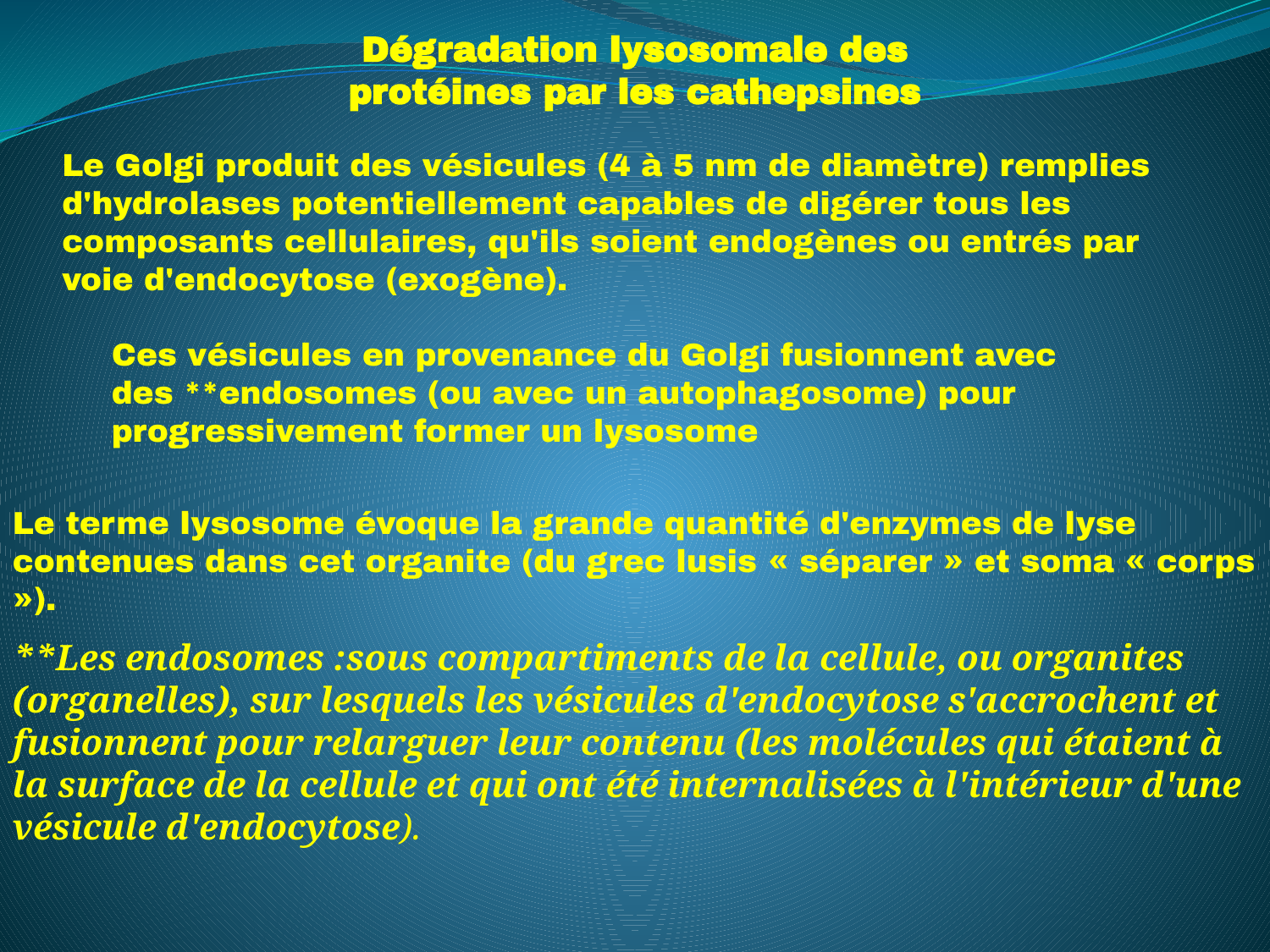

Dégradation lysosomale des protéines par les cathepsines
Le Golgi produit des vésicules (4 à 5 nm de diamètre) remplies d'hydrolases potentiellement capables de digérer tous les composants cellulaires, qu'ils soient endogènes ou entrés par voie d'endocytose (exogène).
Ces vésicules en provenance du Golgi fusionnent avec des **endosomes (ou avec un autophagosome) pour progressivement former un lysosome
Le terme lysosome évoque la grande quantité d'enzymes de lyse contenues dans cet organite (du grec lusis « séparer » et soma « corps »).
**Les endosomes :sous compartiments de la cellule, ou organites (organelles), sur lesquels les vésicules d'endocytose s'accrochent et fusionnent pour relarguer leur contenu (les molécules qui étaient à la surface de la cellule et qui ont été internalisées à l'intérieur d'une vésicule d'endocytose).